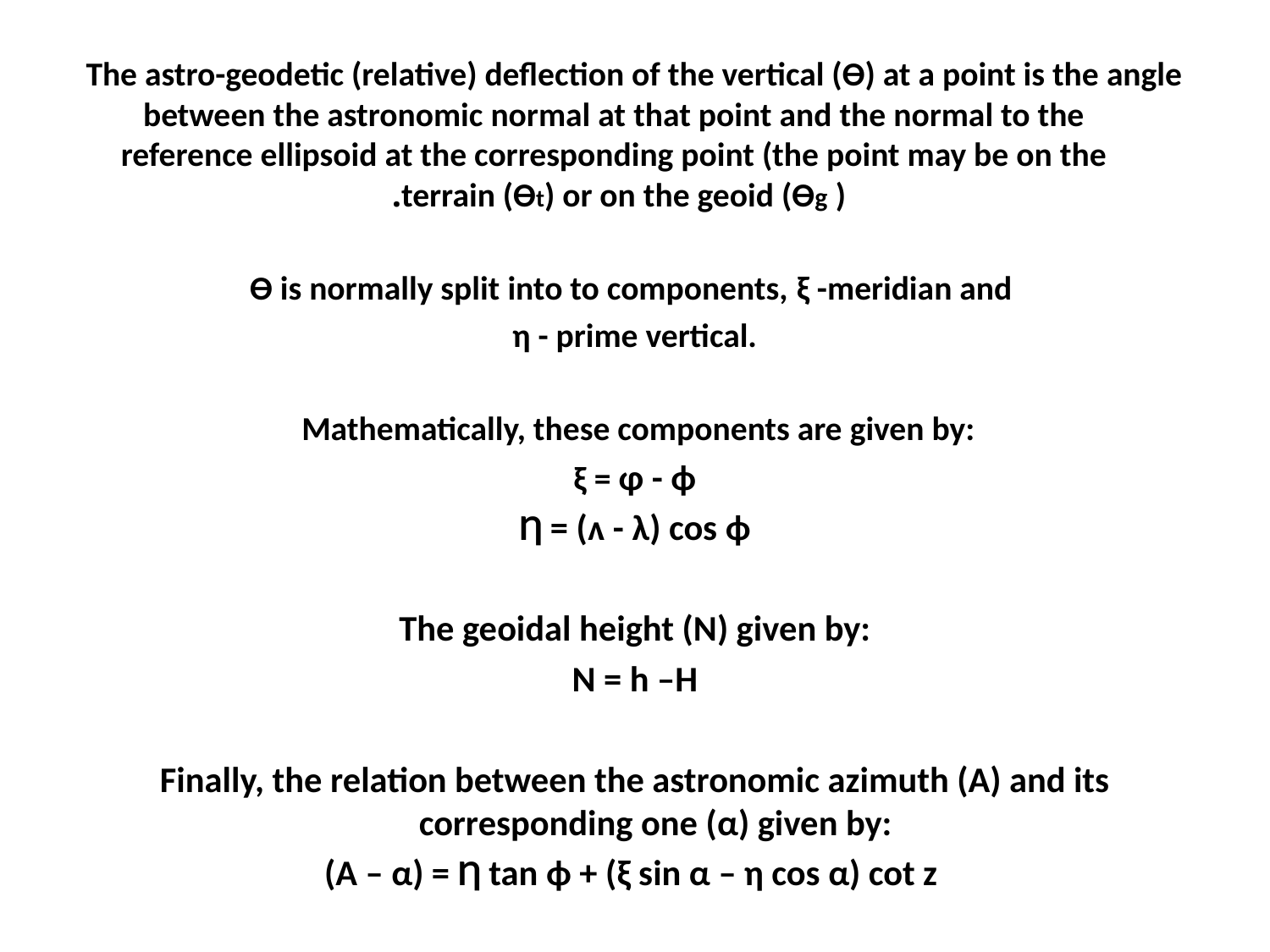

The astro-geodetic (relative) deflection of the vertical (Ɵ) at a point is the angle between the astronomic normal at that point and the normal to the reference ellipsoid at the corresponding point (the point may be on the terrain (Ɵt) or on the geoid (Ɵg ).

Ɵ is normally split into to components, ξ -meridian and
ƞ - prime vertical.

 Mathematically, these components are given by:
ξ = ɸ - ϕ
Ƞ = (ᴧ - λ) cos ϕ

The geoidal height (N) given by:
N = h –H

Finally, the relation between the astronomic azimuth (A) and its corresponding one (α) given by:
(A – α) = Ƞ tan ϕ + (ξ sin α – ƞ cos α) cot z